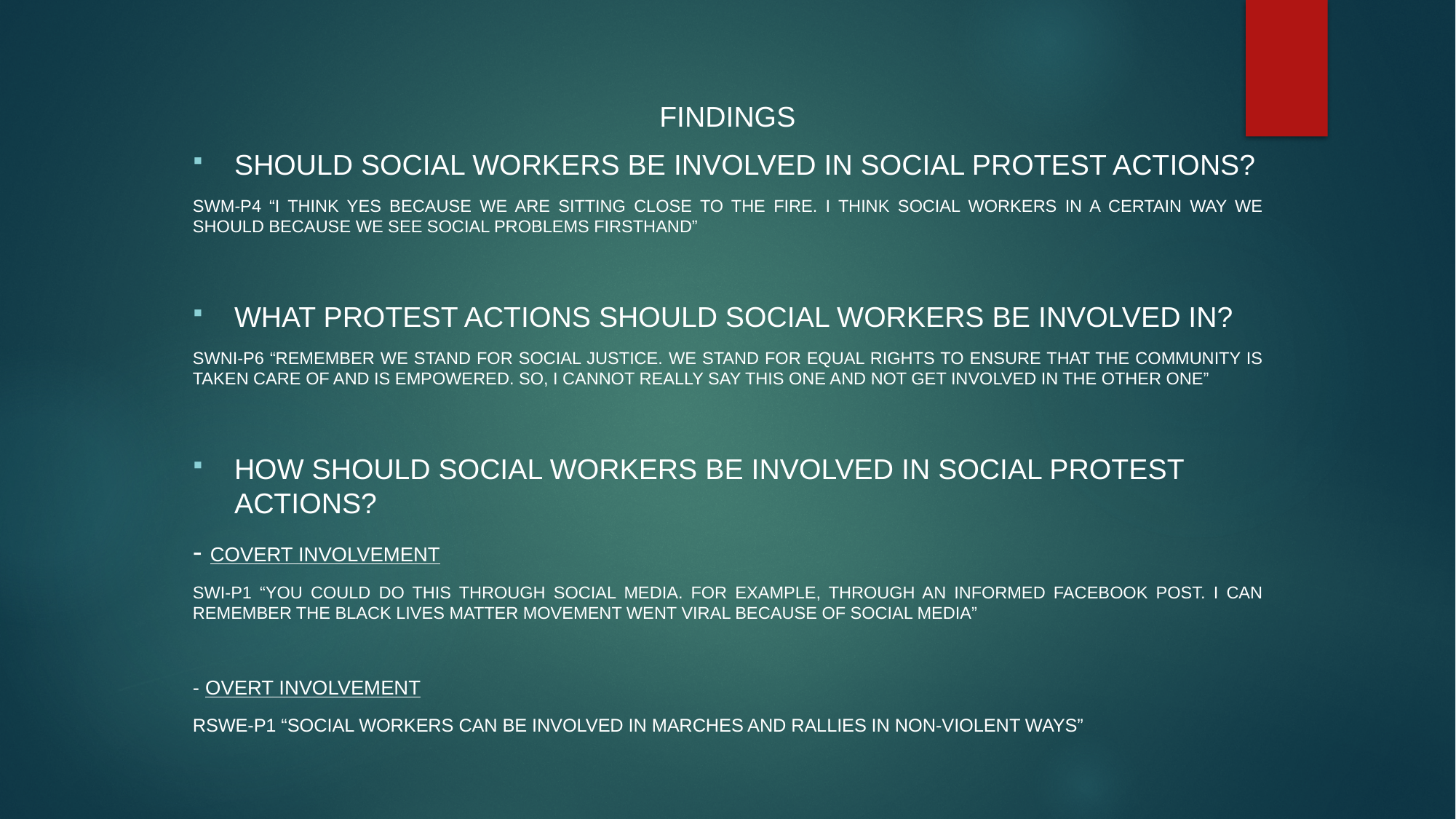

Findings
Should social workers be involved in social protest actions?
SWM-P4 “I think yes because we are sitting close to the fire. I think social workers in a certain way we should because we see social problems firsthand”

What protest actions should social workers be involved in?
SWNI-P6 “Remember we stand for social justice. we stand for equal rights to ensure that the community is taken care of and is empowered. So, I cannot really say this one and not get involved in the other one”

How should social workers be involved in social protest actions?
- COVERT INVOLVEMENT
SWI-P1 “You could do this through social media. For example, through an informed Facebook post. I can remember the Black Lives Matter movement went viral because of social media”

- Overt involvement
RSWE-P1 “Social workers can be involved in marches and rallies in non-violent ways”